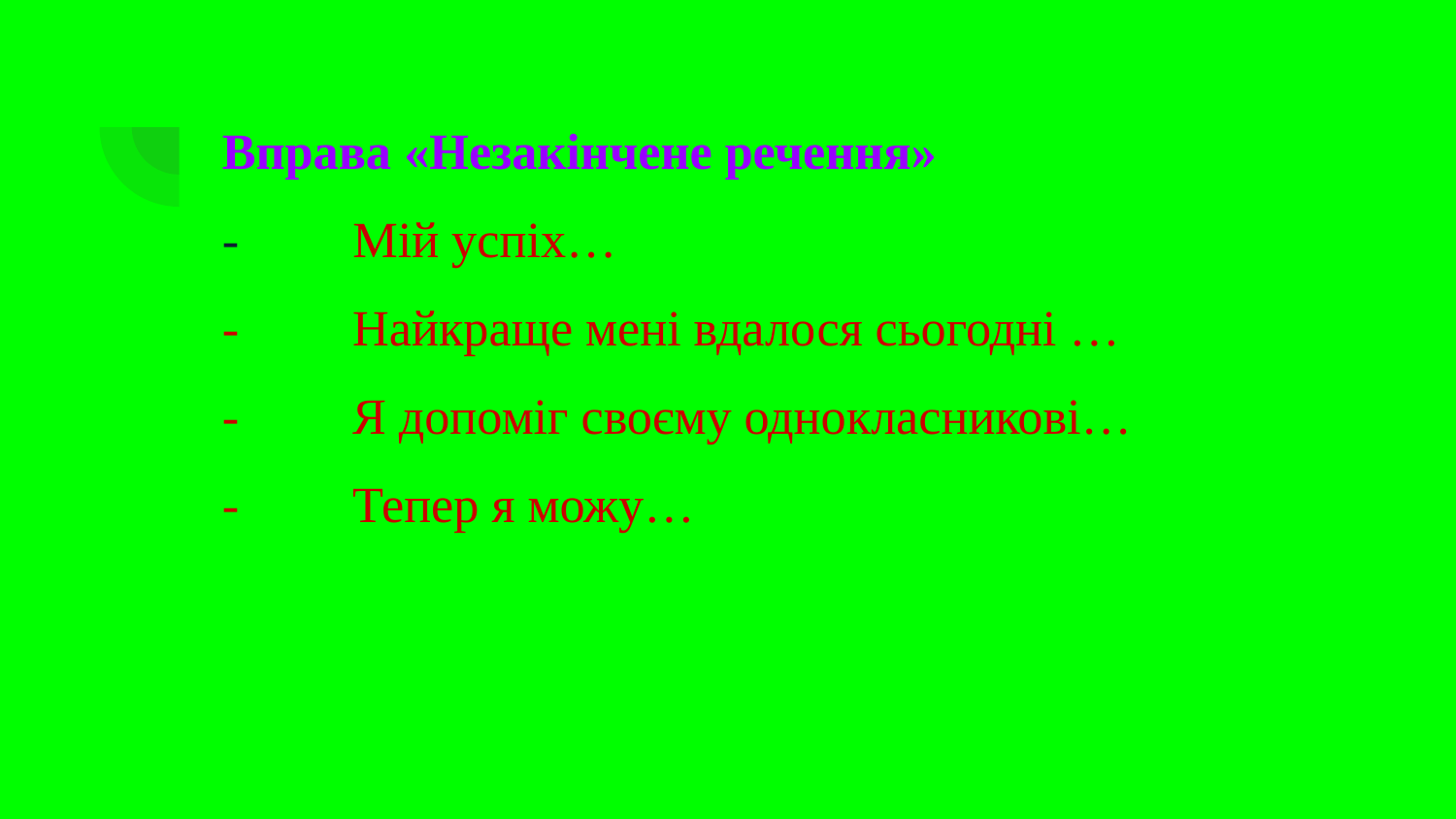

# Вправа «Незакінчене речення»
-         Мій успіх…
-         Найкраще мені вдалося сьогодні …
-         Я допоміг своєму однокласникові…
-         Тепер я можу…